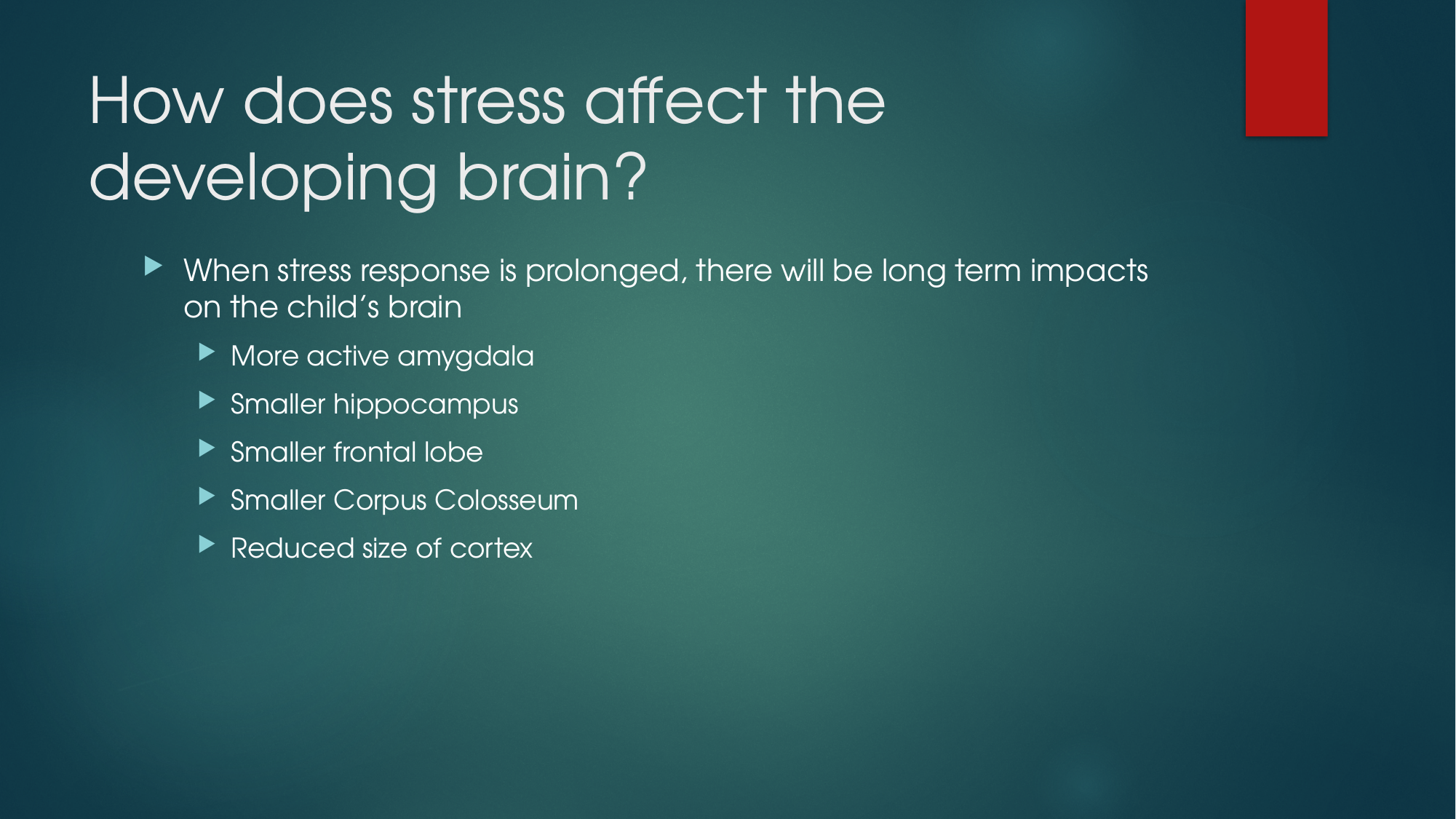

# How does stress affect the developing brain?
When stress response is prolonged, there will be long term impacts on the child’s brain
More active amygdala
Smaller hippocampus
Smaller frontal lobe
Smaller Corpus Colosseum
Reduced size of cortex